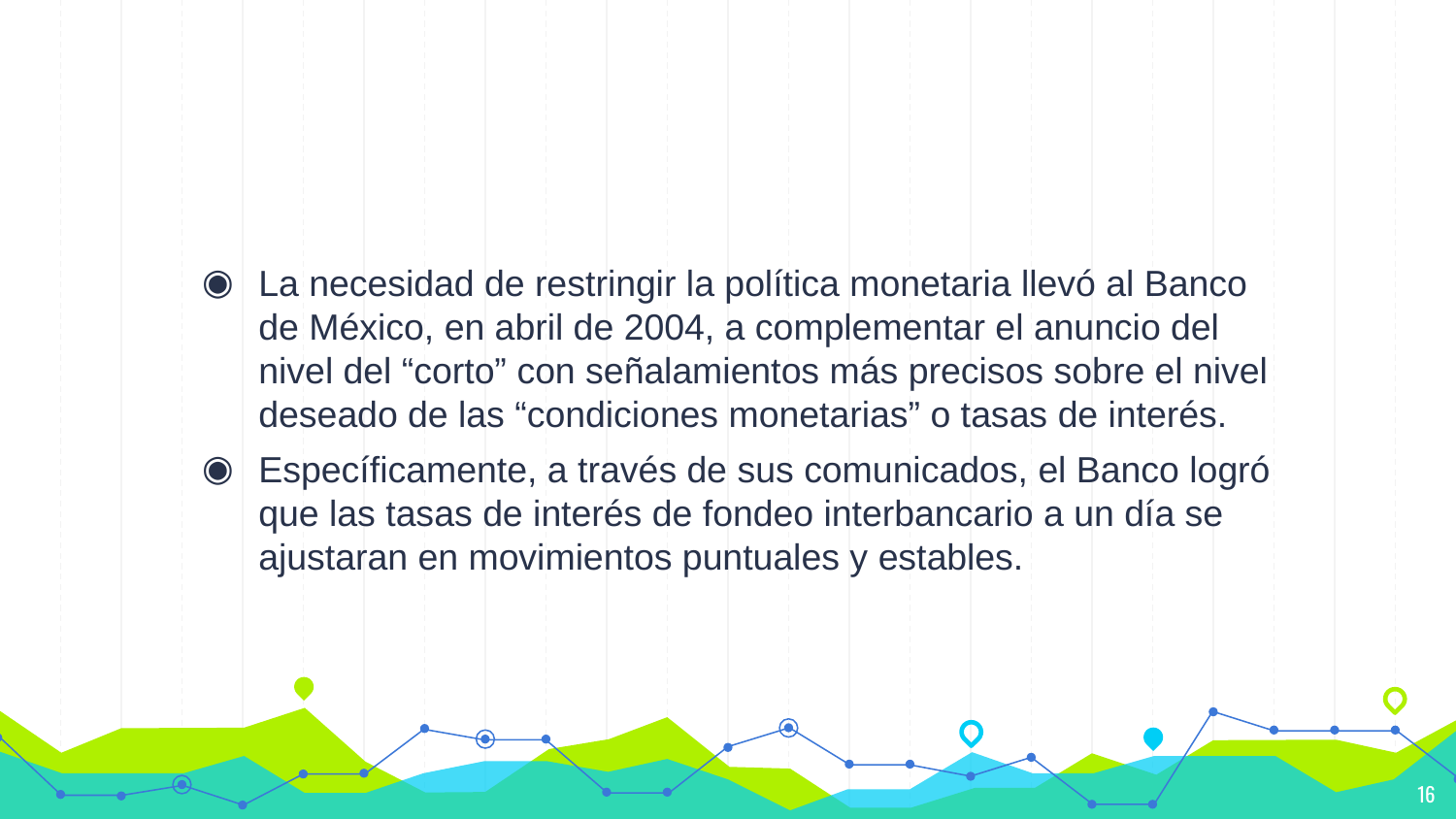

#
La necesidad de restringir la política monetaria llevó al Banco de México, en abril de 2004, a complementar el anuncio del nivel del “corto” con señalamientos más precisos sobre el nivel deseado de las “condiciones monetarias” o tasas de interés.
Específicamente, a través de sus comunicados, el Banco logró que las tasas de interés de fondeo interbancario a un día se ajustaran en movimientos puntuales y estables.
16